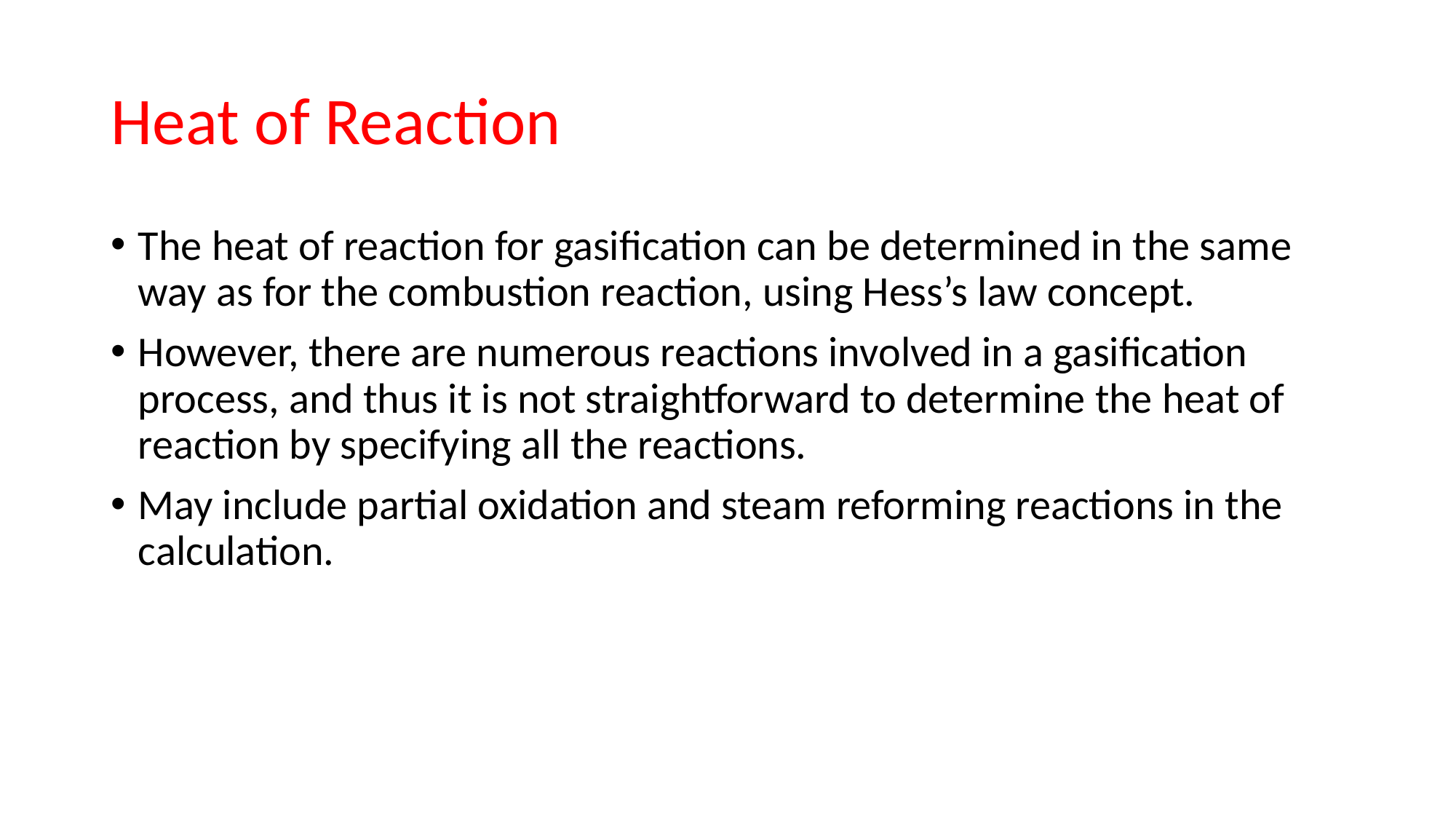

# Heat of Reaction
The heat of reaction for gasification can be determined in the same way as for the combustion reaction, using Hess’s law concept.
However, there are numerous reactions involved in a gasification process, and thus it is not straightforward to determine the heat of reaction by specifying all the reactions.
May include partial oxidation and steam reforming reactions in the calculation.